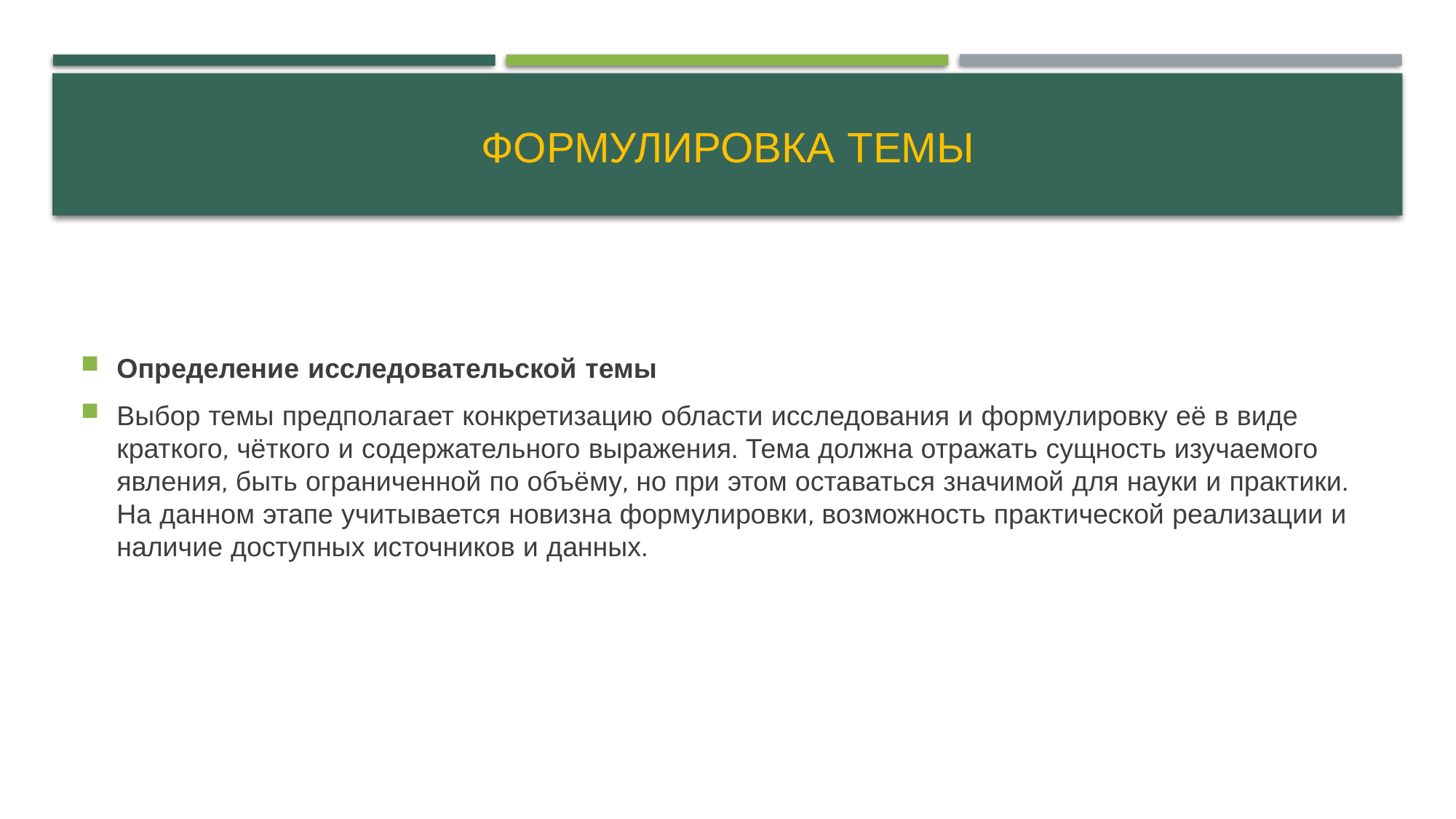

# Формулировка темы
Определение исследовательской темы
Выбор темы предполагает конкретизацию области исследования и формулировку её в виде краткого, чёткого и содержательного выражения. Тема должна отражать сущность изучаемого явления, быть ограниченной по объёму, но при этом оставаться значимой для науки и практики. На данном этапе учитывается новизна формулировки, возможность практической реализации и наличие доступных источников и данных.